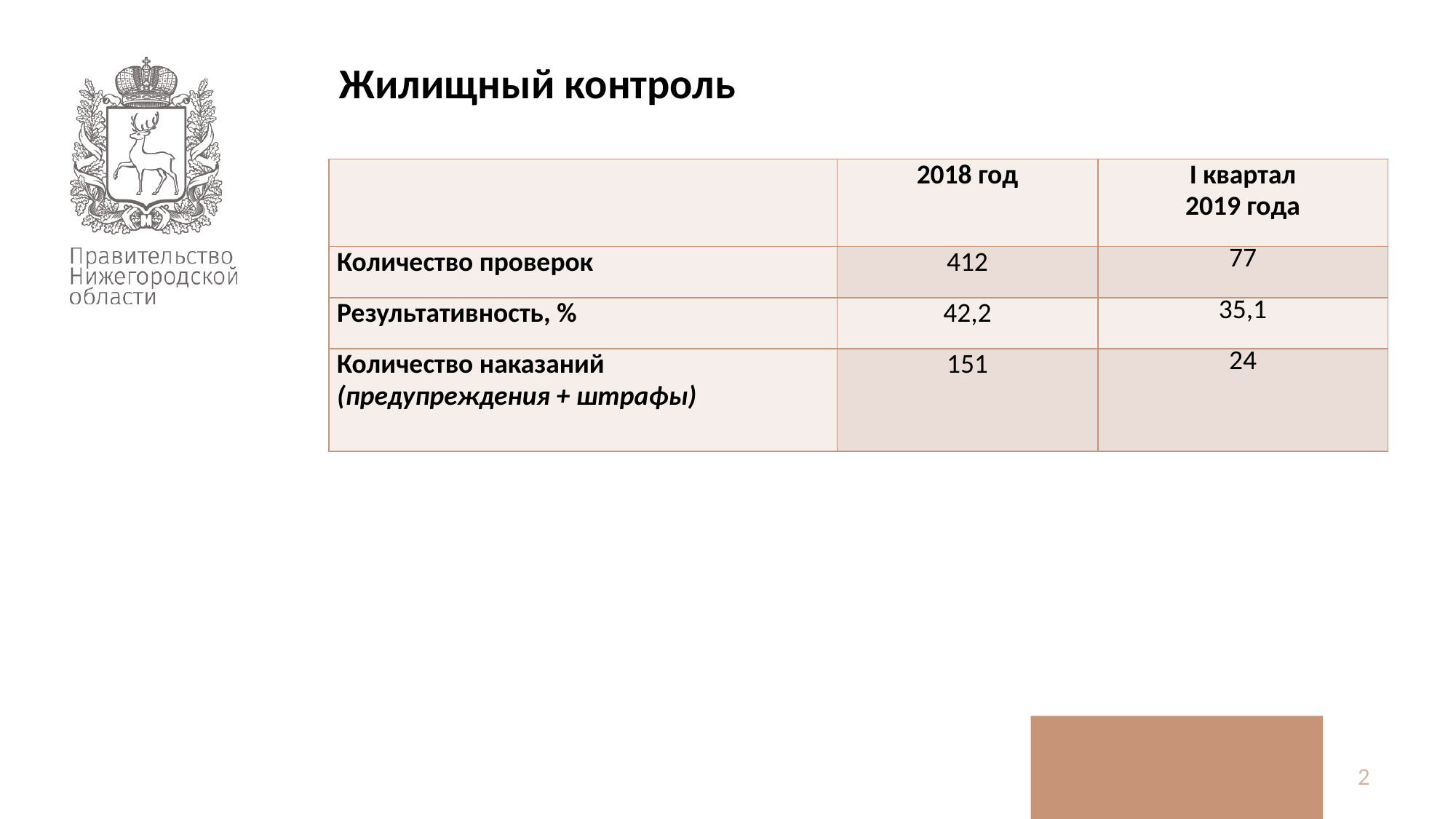

Жилищный контроль
|  | 2018 год | I квартал 2019 года |
| --- | --- | --- |
| Количество проверок | 412 | 77 |
| Результативность, % | 42,2 | 35,1 |
| Количество наказаний (предупреждения + штрафы) | 151 | 24 |
2